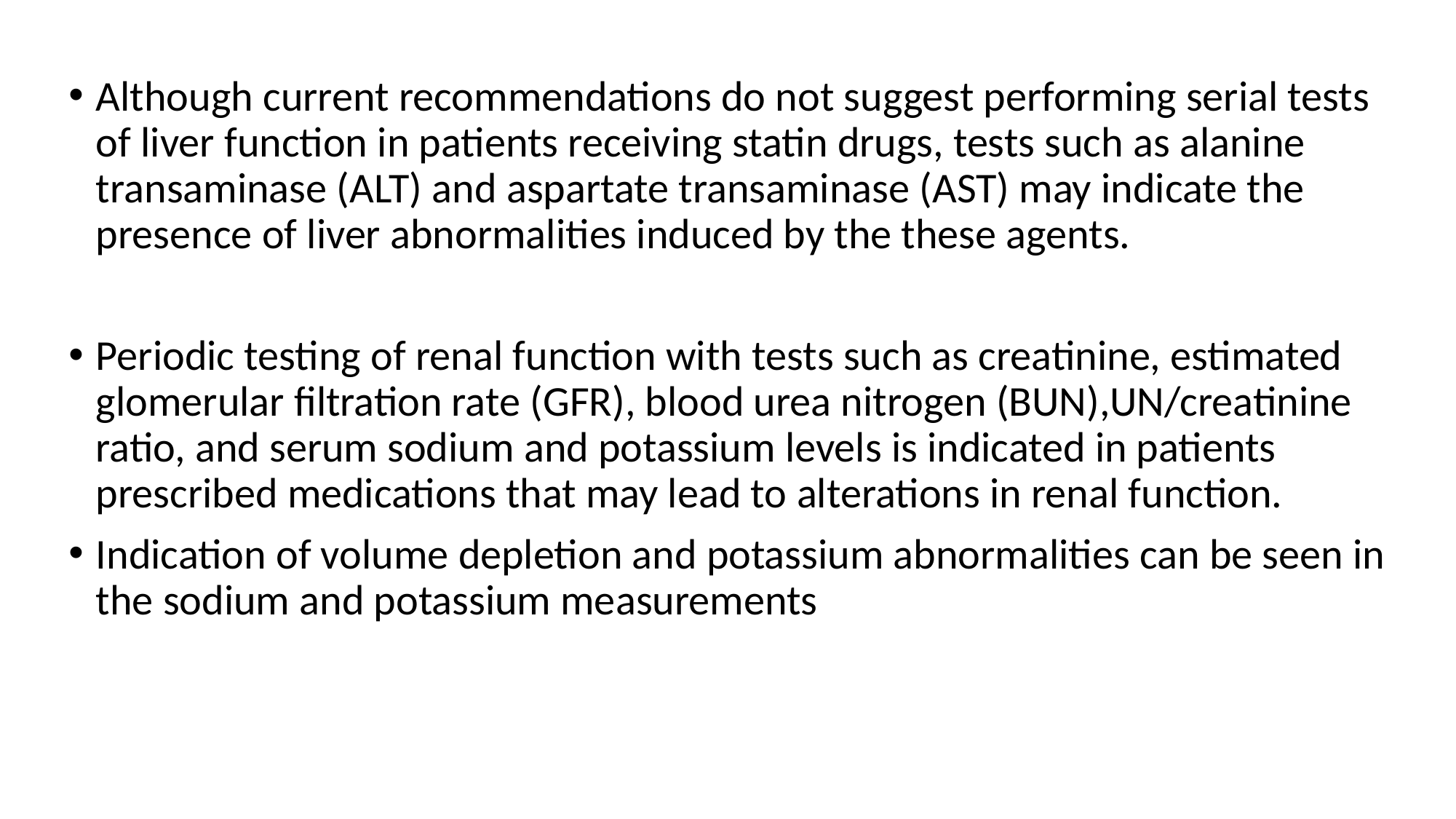

Although current recommendations do not suggest performing serial tests of liver function in patients receiving statin drugs, tests such as alanine transaminase (ALT) and aspartate transaminase (AST) may indicate the presence of liver abnormalities induced by the these agents.

Periodic testing of renal function with tests such as creatinine, estimated glomerular filtration rate (GFR), blood urea nitrogen (BUN),UN/creatinine ratio, and serum sodium and potassium levels is indicated in patients prescribed medications that may lead to alterations in renal function.
Indication of volume depletion and potassium abnormalities can be seen in the sodium and potassium measurements